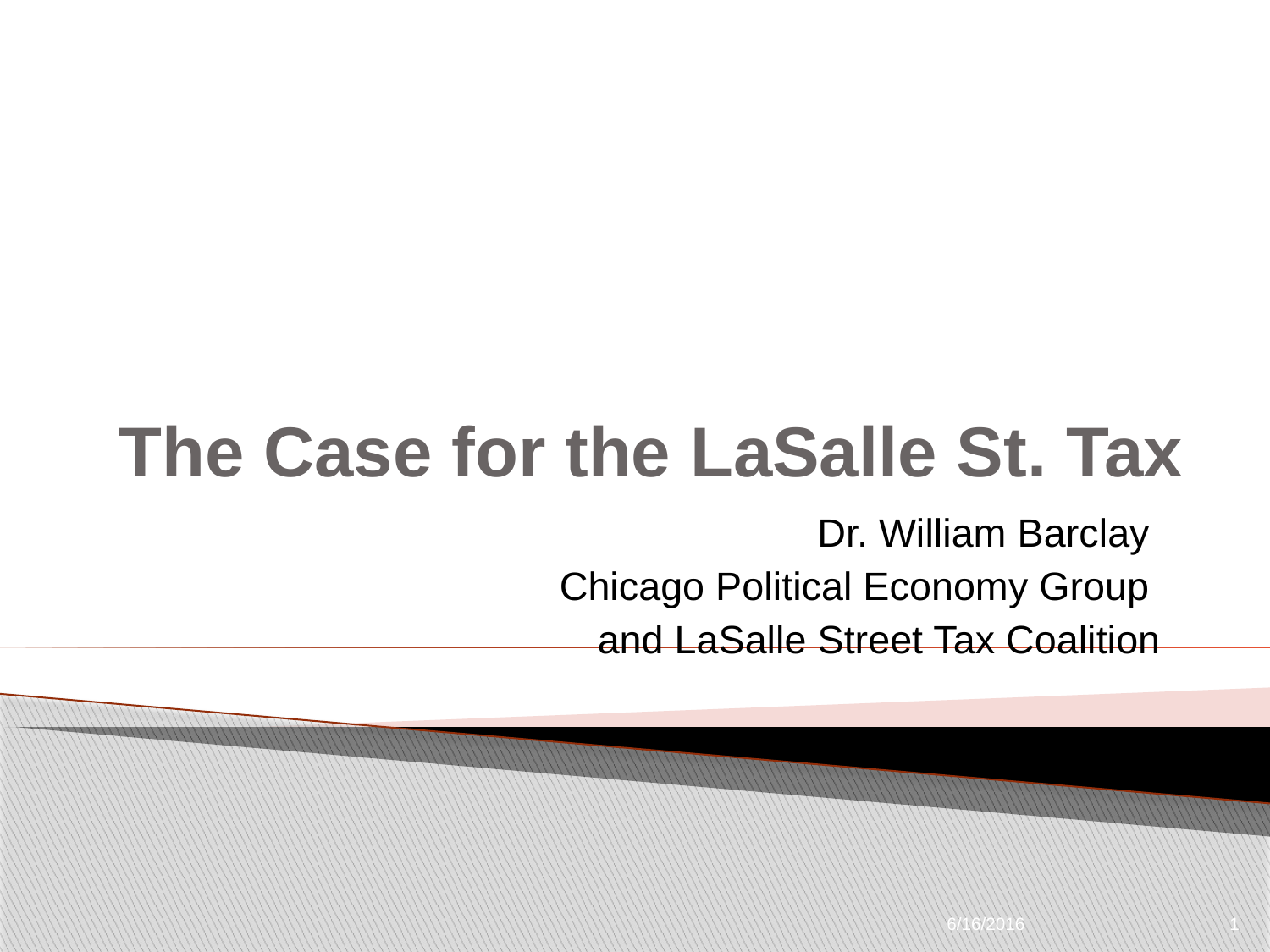

# The Case for the LaSalle St. Tax
Dr. William Barclay
Chicago Political Economy Group
and LaSalle Street Tax Coalition

6/16/2016
1